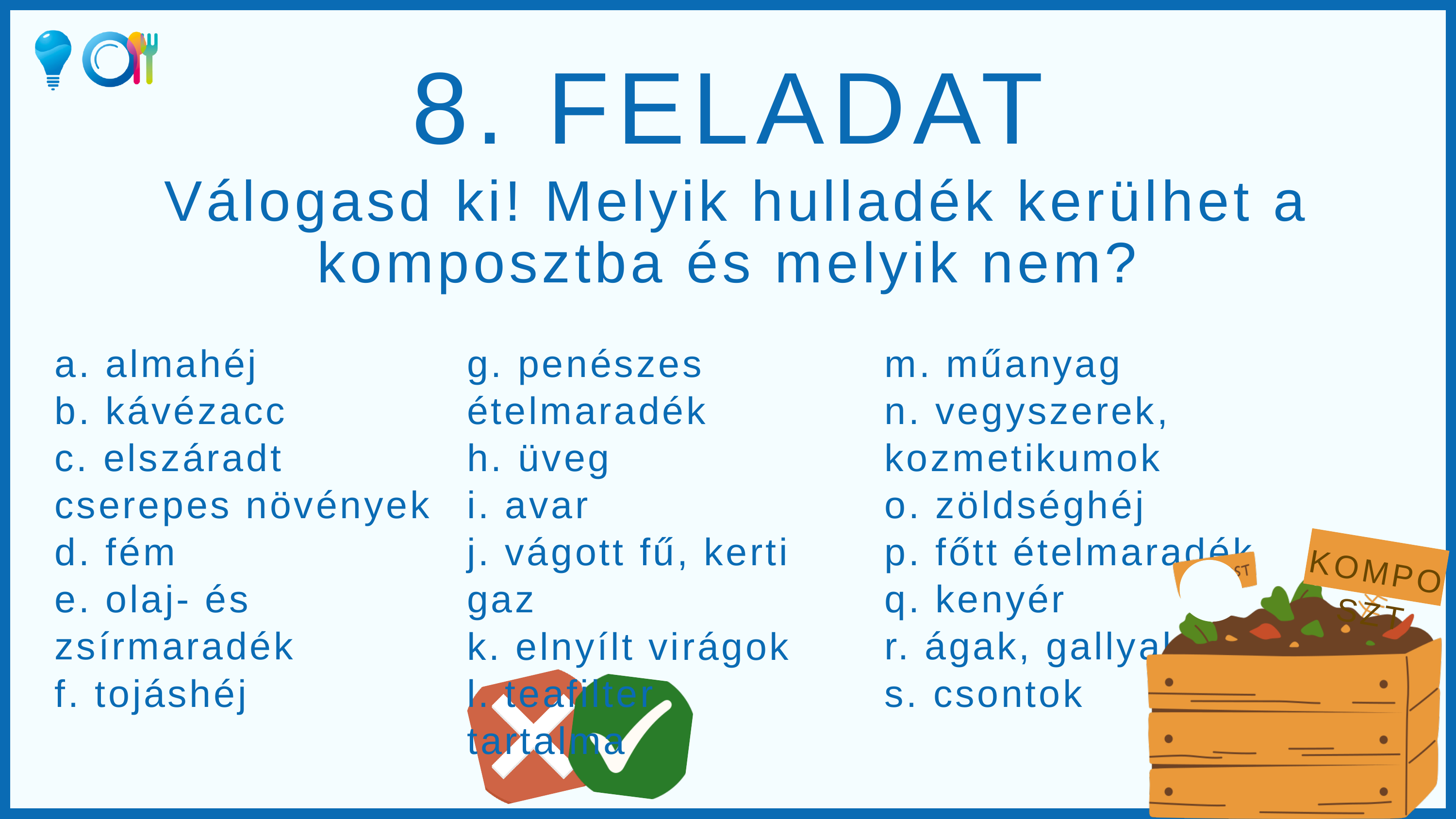

8. FELADAT
 Válogasd ki! Melyik hulladék kerülhet a komposztba és melyik nem?
a. almahéj
b. kávézacc
c. elszáradt cserepes növények
d. fém
e. olaj- és zsírmaradék
f. tojáshéj
g. penészes ételmaradék
h. üveg
i. avar
j. vágott fű, kerti gaz
k. elnyílt virágok
l. teafilter tartalma
m. műanyag
n. vegyszerek, kozmetikumok
o. zöldséghéj
p. főtt ételmaradék
q. kenyér
r. ágak, gallyak
s. csontok

KOMPOSZT